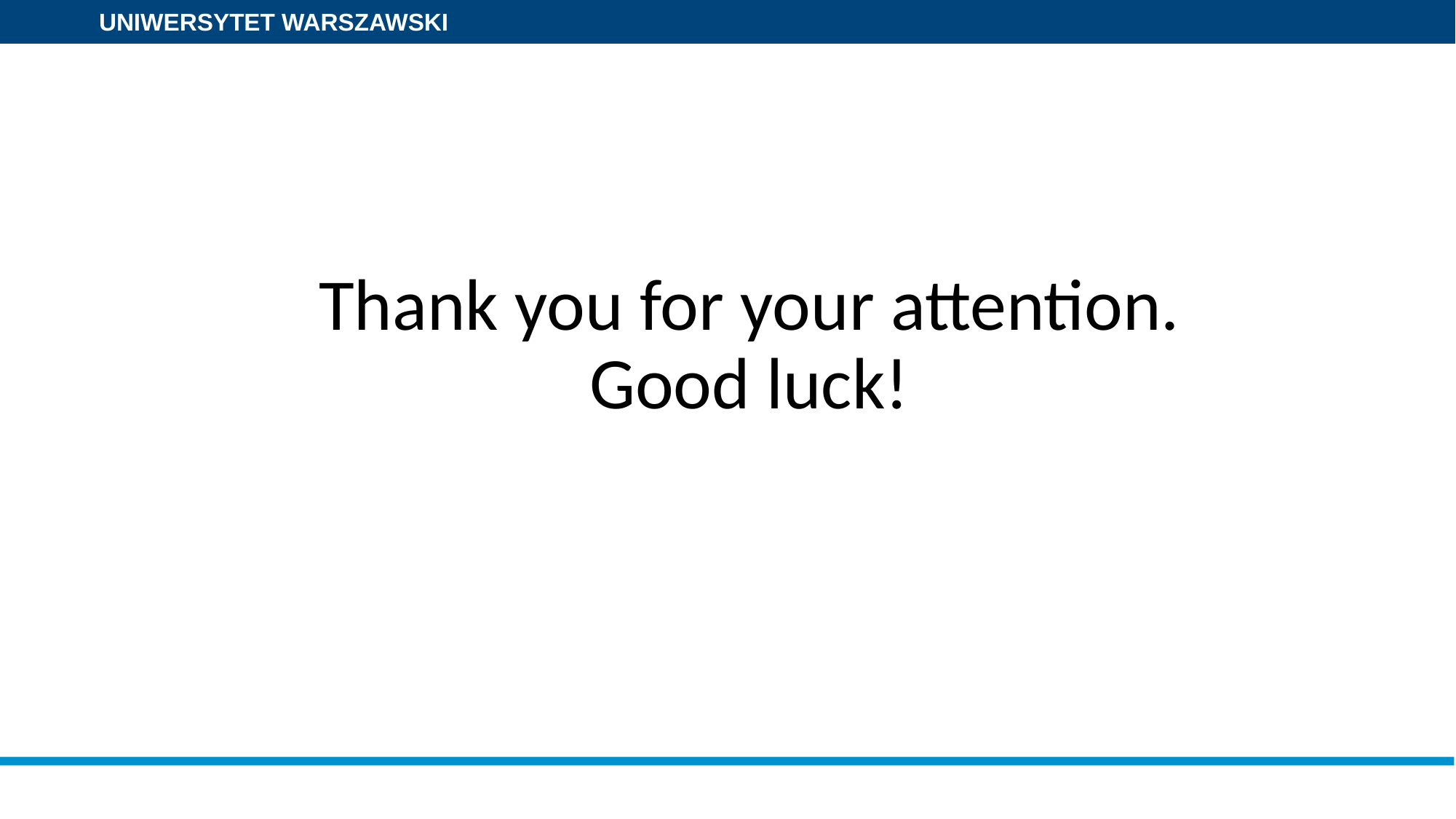

# Thank you for your attention. Good luck!